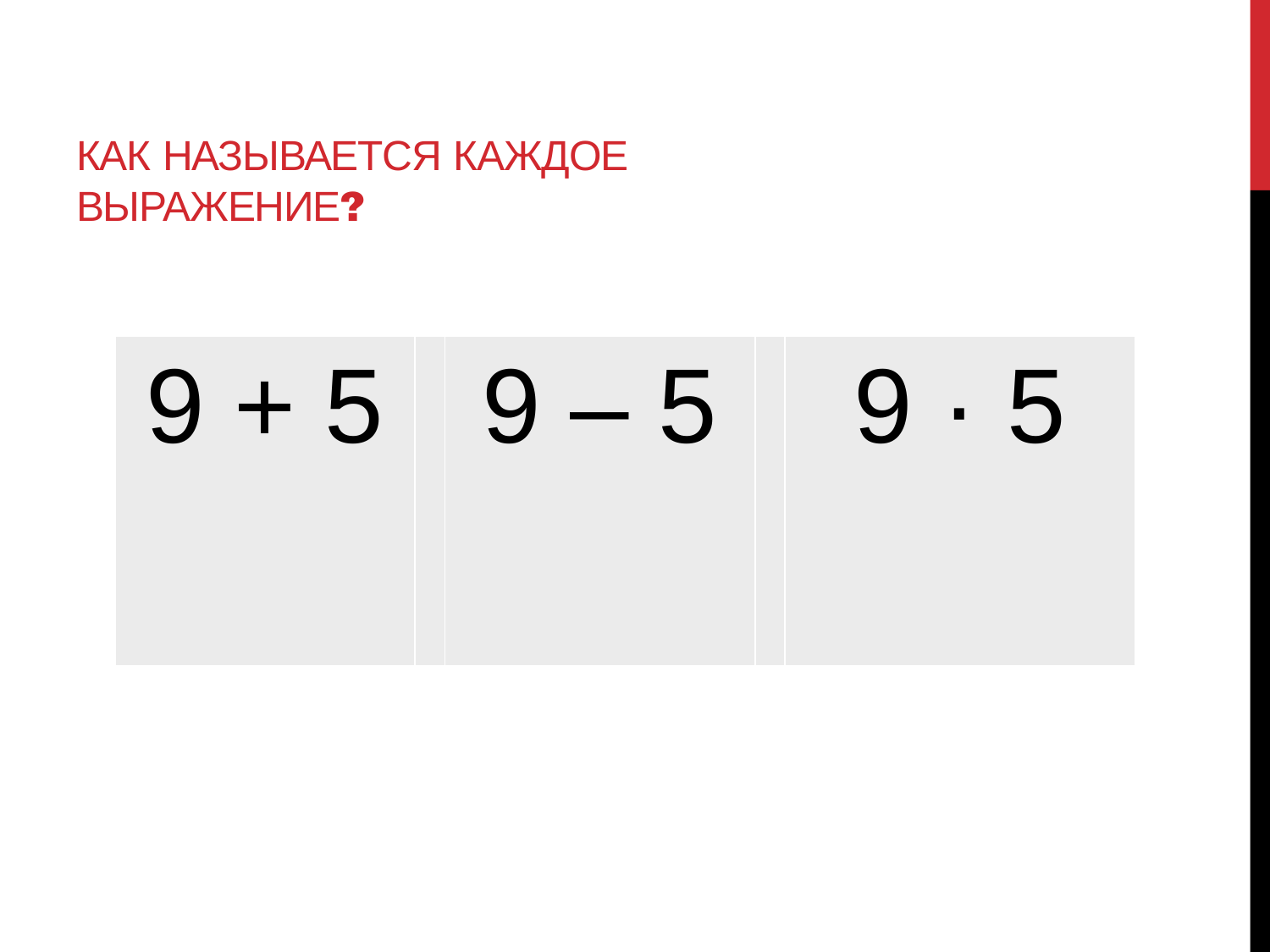

# Как называется каждое выражение?
| 9 + 5 |  | 9 – 5 |  | 9 · 5 |
| --- | --- | --- | --- | --- |